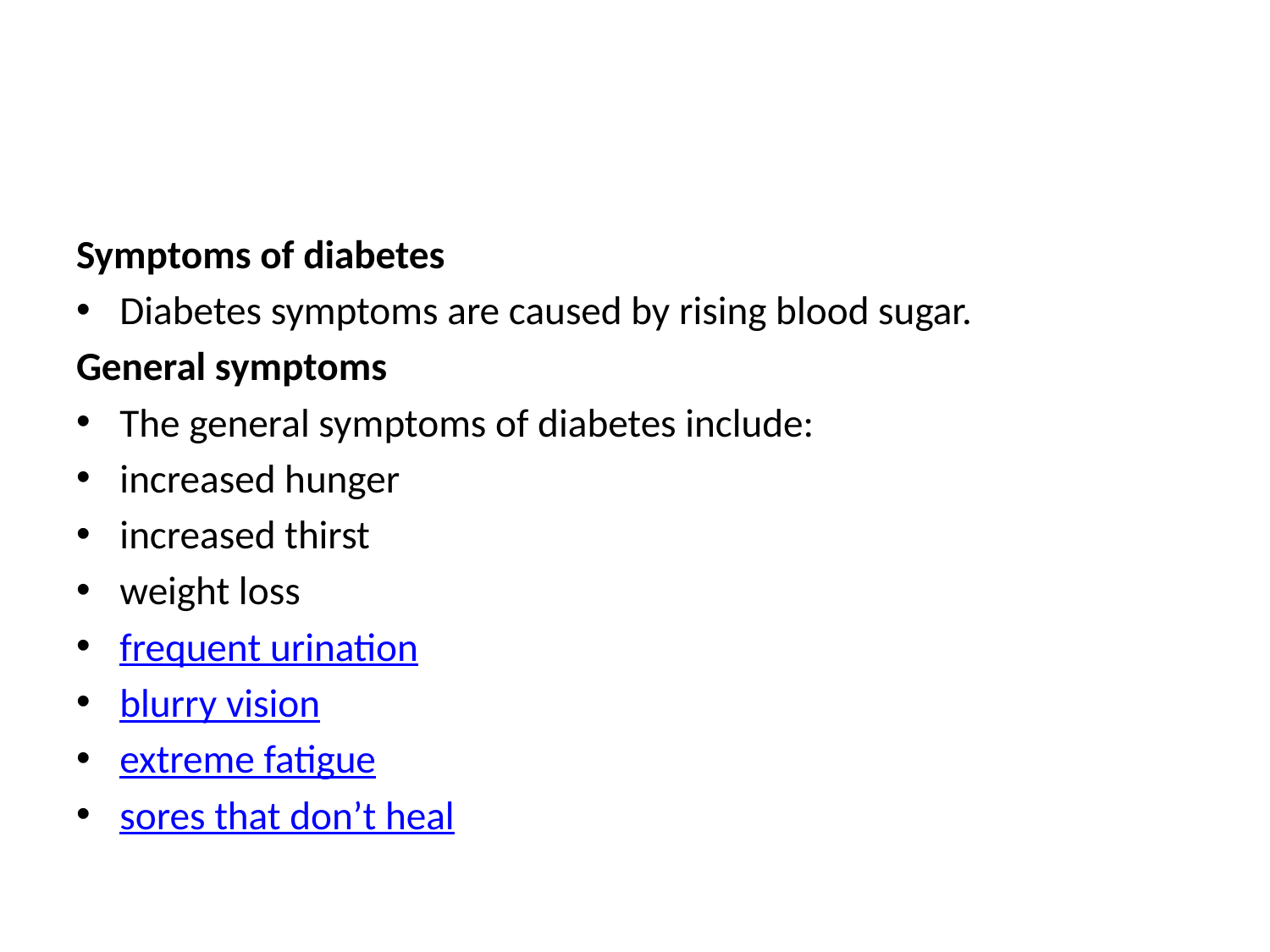

#
Symptoms of diabetes
Diabetes symptoms are caused by rising blood sugar.
General symptoms
The general symptoms of diabetes include:
increased hunger
increased thirst
weight loss
frequent urination
blurry vision
extreme fatigue
sores that don’t heal